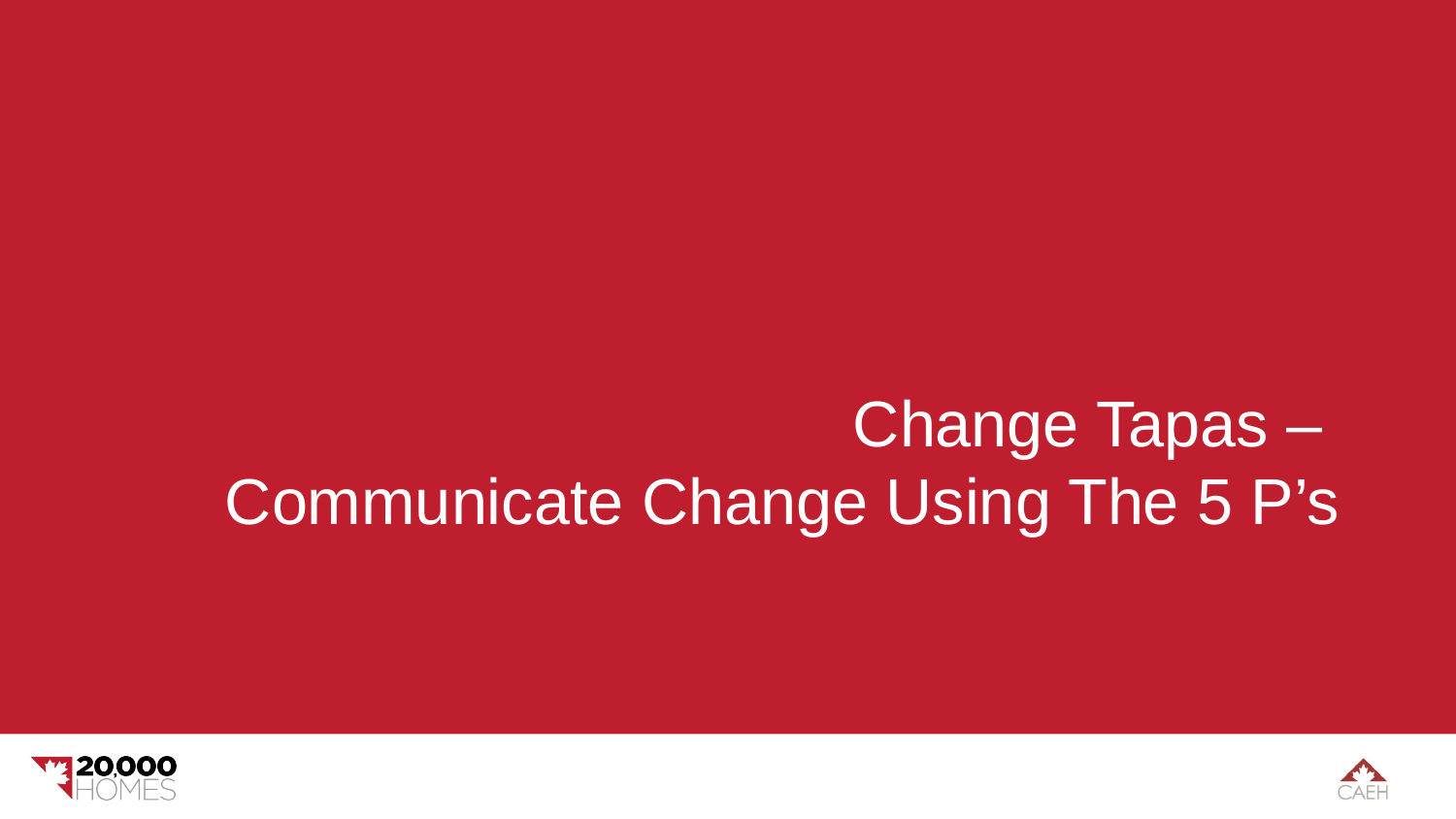

# Change Tapas – Communicate Change Using The 5 P’s